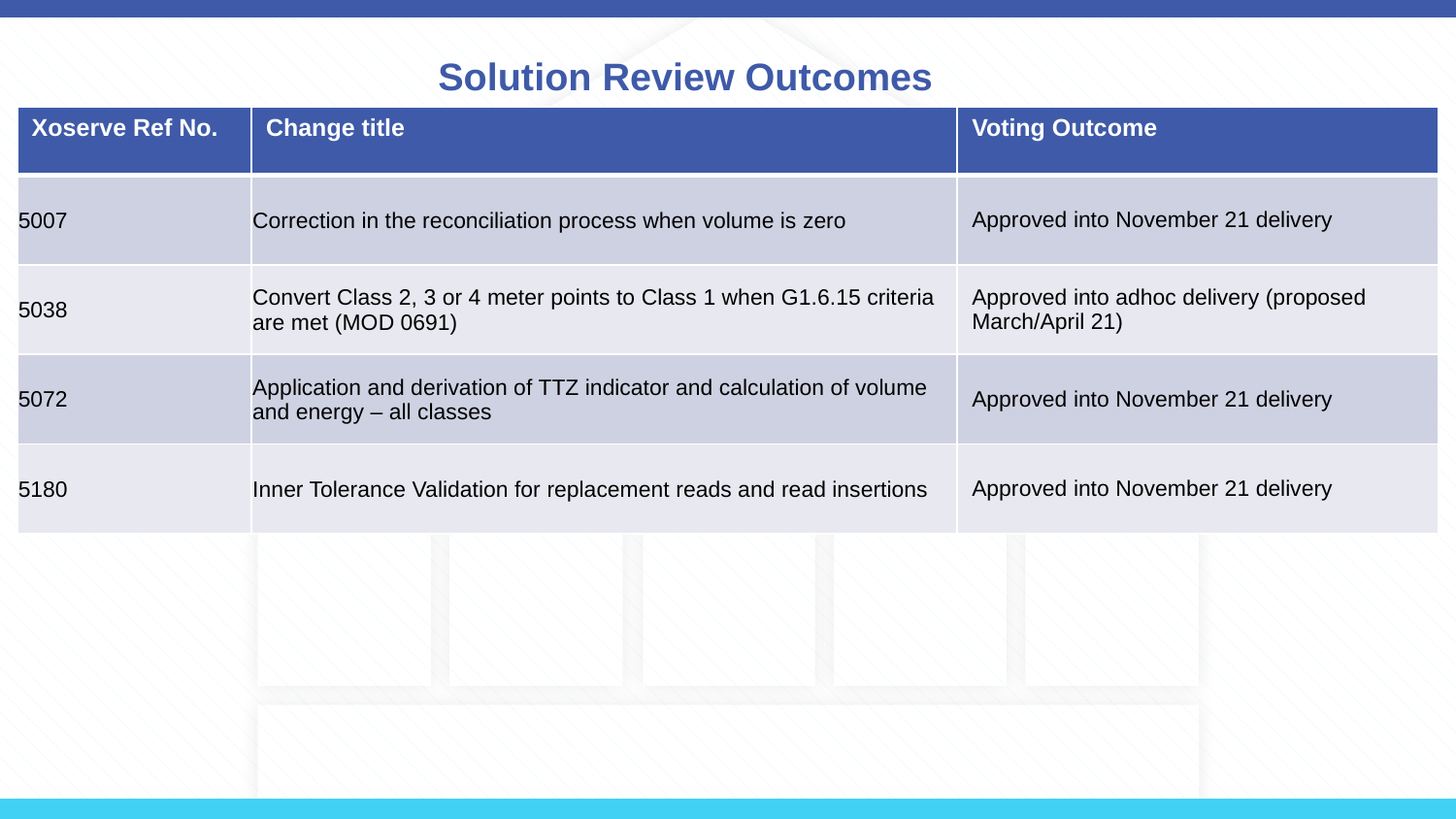

Solution Review Outcomes
| Xoserve Ref No. | Change title | Voting Outcome |
| --- | --- | --- |
| 5007 | Correction in the reconciliation process when volume is zero | Approved into November 21 delivery |
| 5038 | Convert Class 2, 3 or 4 meter points to Class 1 when G1.6.15 criteria are met (MOD 0691) | Approved into adhoc delivery (proposed March/April 21) |
| 5072 | Application and derivation of TTZ indicator and calculation of volume and energy – all classes | Approved into November 21 delivery |
| 5180 | Inner Tolerance Validation for replacement reads and read insertions | Approved into November 21 delivery |